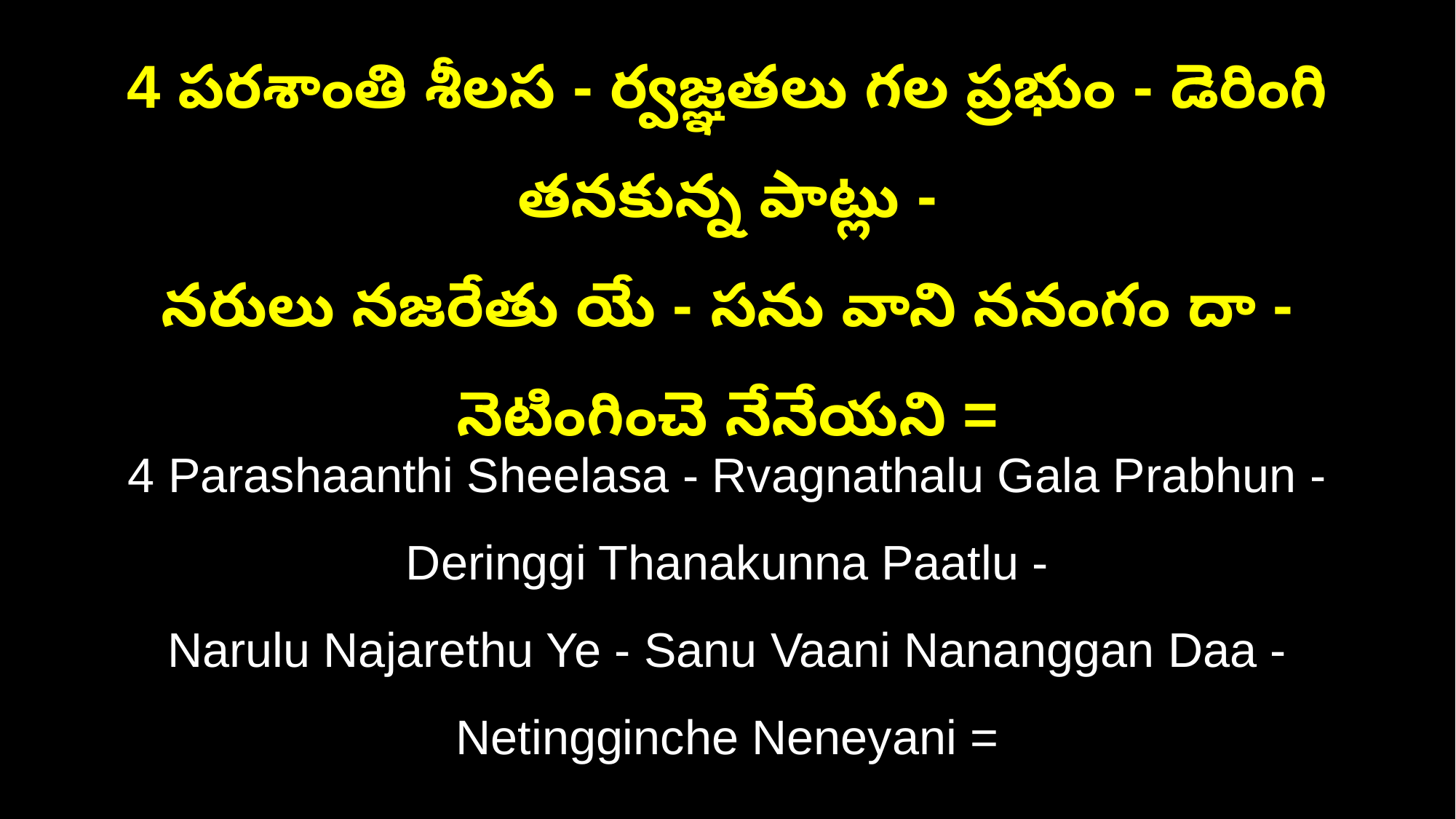

4 పరశాంతి శీలస - ర్వజ్ఞతలు గల ప్రభుం - డెరింగి తనకున్న పాట్లు -
నరులు నజరేతు యే - సను వాని ననంగం దా - నెటింగించె నేనేయని =
4 Parashaanthi Sheelasa - Rvagnathalu Gala Prabhun - Deringgi Thanakunna Paatlu -
Narulu Najarethu Ye - Sanu Vaani Nananggan Daa - Netingginche Neneyani =